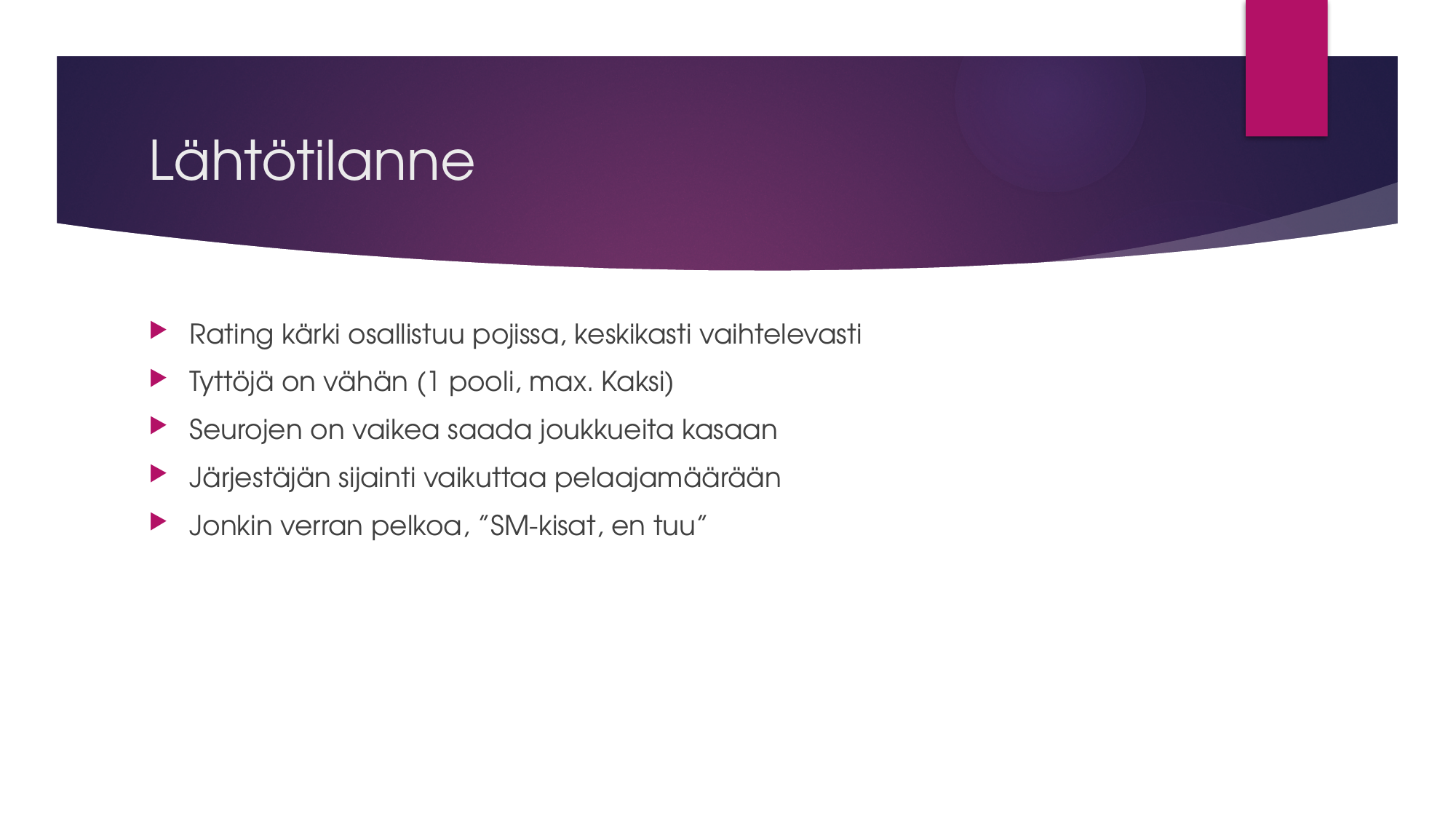

# Lähtötilanne
Rating kärki osallistuu pojissa, keskikasti vaihtelevasti
Tyttöjä on vähän (1 pooli, max. Kaksi)
Seurojen on vaikea saada joukkueita kasaan
Järjestäjän sijainti vaikuttaa pelaajamäärään
Jonkin verran pelkoa, ”SM-kisat, en tuu”